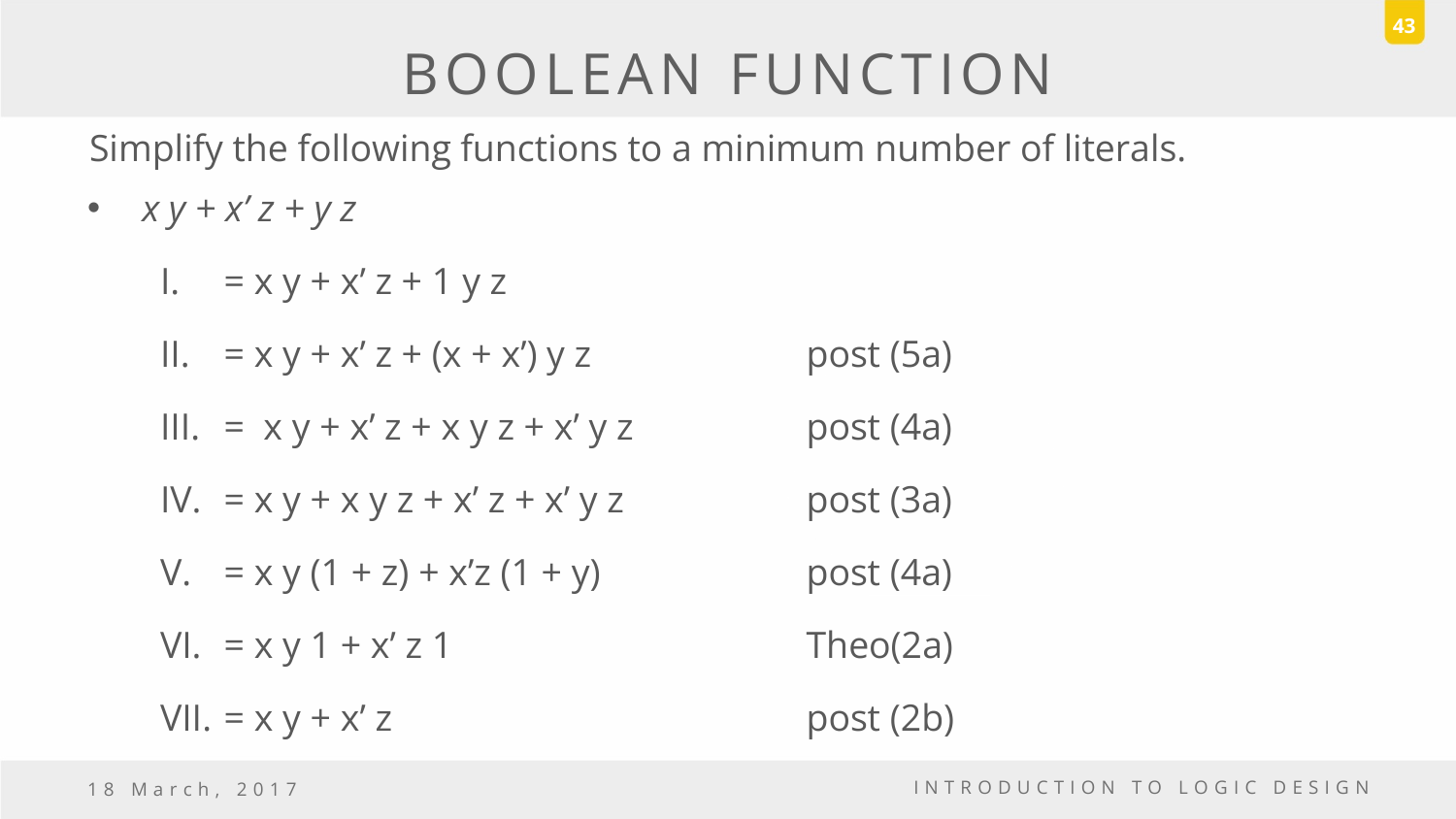

43
# BOOLEAN FUNCTION
Simplify the following functions to a minimum number of literals.
x y + x’ z + y z
= x y + x’ z + 1 y z
= x y + x’ z + (x + x’) y z		post (5a)
=  x y + x’ z + x y z + x’ y z 		post (4a)
= x y + x y z + x’ z + x’ y z  		post (3a)
= x y (1 + z) + x’z (1 + y)		post (4a)
= x y 1 + x’ z 1			Theo(2a)
= x y + x’ z			post (2b)

18 March, 2017
INTRODUCTION TO LOGIC DESIGN